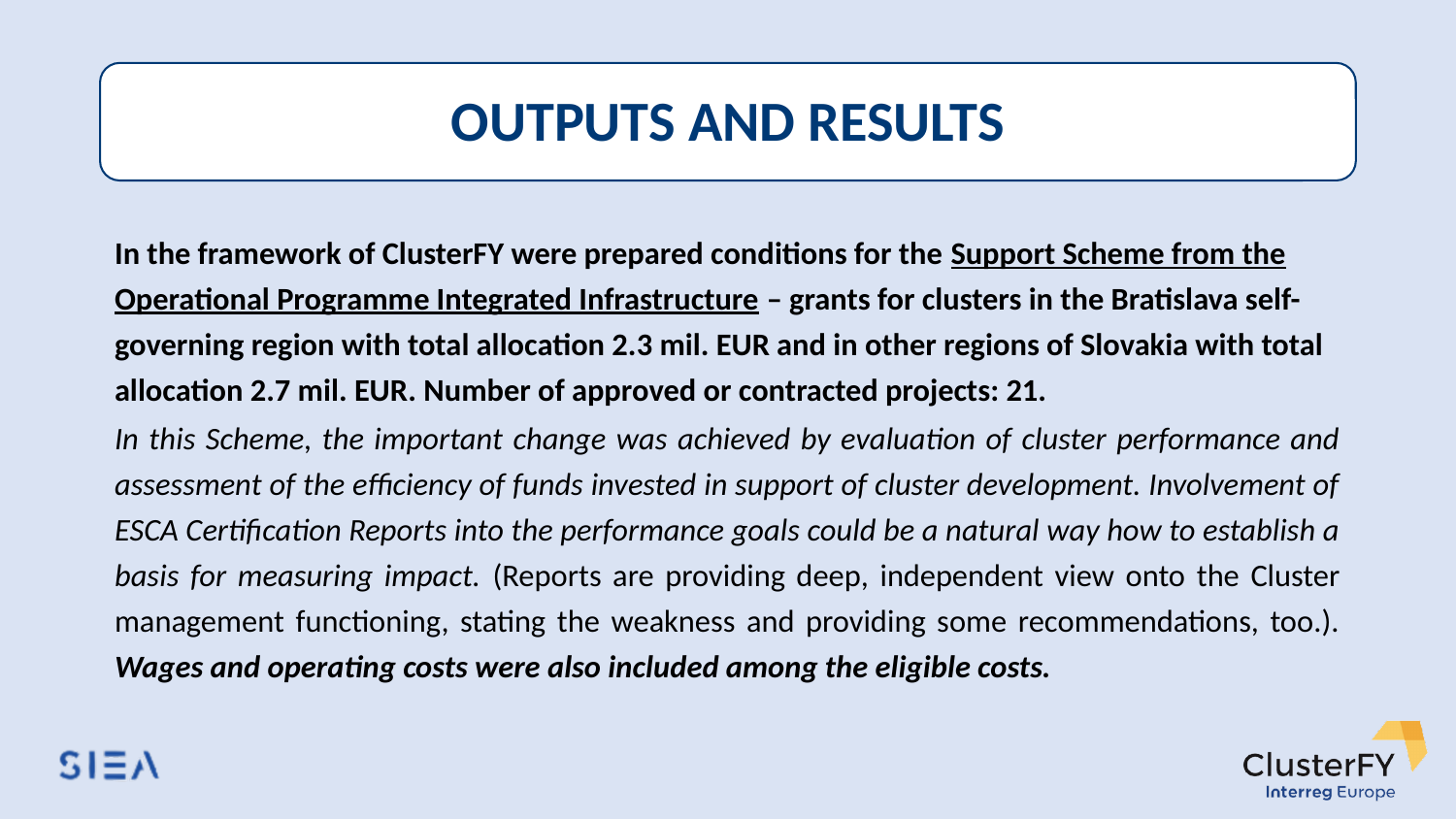

# OUTPUTS AND RESULTS
In the framework of ClusterFY were prepared conditions for the Support Scheme from the Operational Programme Integrated Infrastructure – grants for clusters in the Bratislava self-governing region with total allocation 2.3 mil. EUR and in other regions of Slovakia with total allocation 2.7 mil. EUR. Number of approved or contracted projects: 21.
In this Scheme, the important change was achieved by evaluation of cluster performance and assessment of the efficiency of funds invested in support of cluster development. Involvement of ESCA Certification Reports into the performance goals could be a natural way how to establish a basis for measuring impact. (Reports are providing deep, independent view onto the Cluster management functioning, stating the weakness and providing some recommendations, too.). Wages and operating costs were also included among the eligible costs.